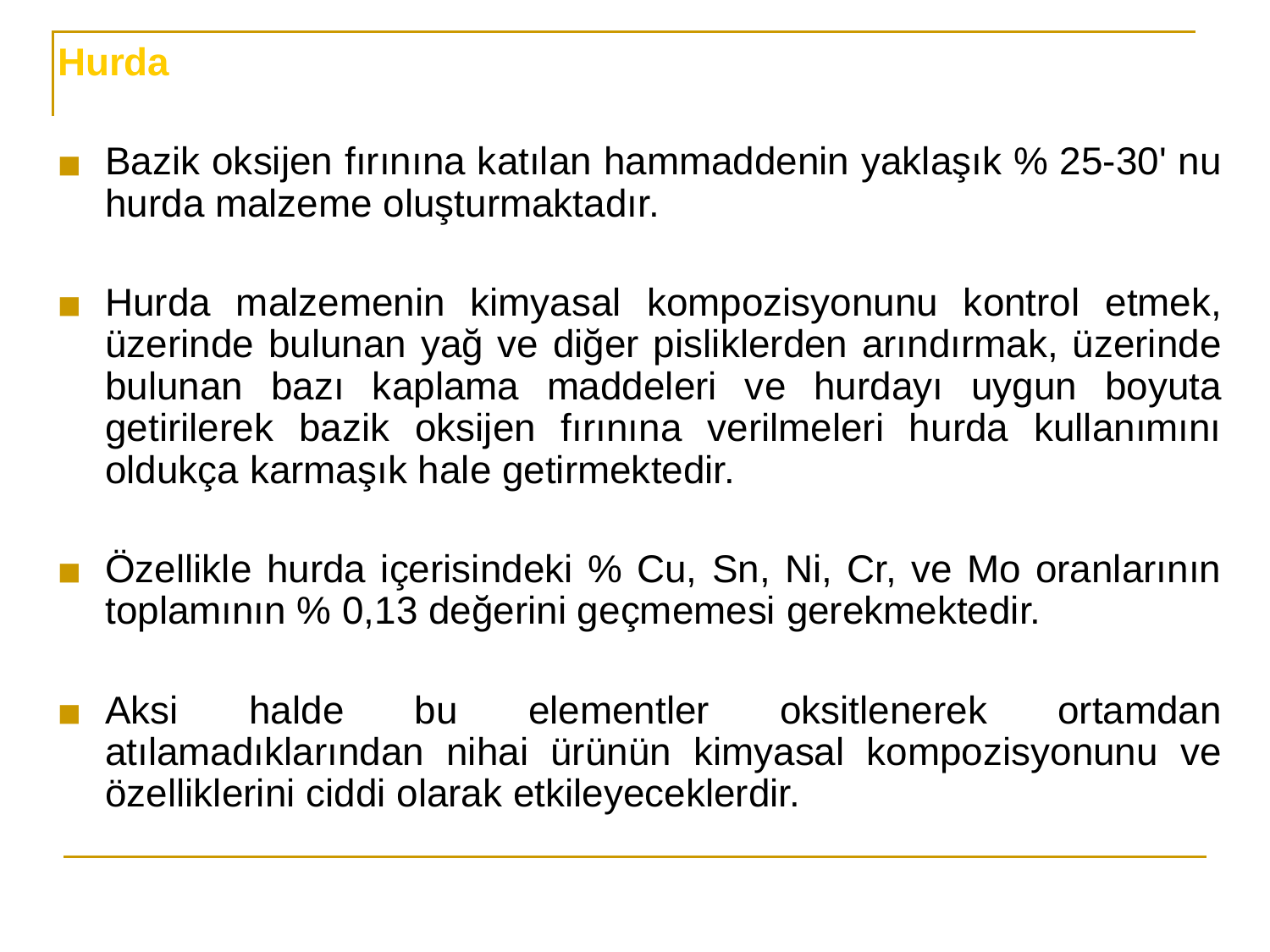

Hurda

Bazik oksijen fırınına katılan hammaddenin yaklaşık % 25-30' nu hurda malzeme oluşturmaktadır.

Hurda malzemenin kimyasal kompozisyonunu kontrol etmek, üzerinde bulunan yağ ve diğer pisliklerden arındırmak, üzerinde bulunan bazı kaplama maddeleri ve hurdayı uygun boyuta getirilerek bazik oksijen fırınına verilmeleri hurda kullanımını oldukça karmaşık hale getirmektedir.

Özellikle hurda içerisindeki % Cu, Sn, Ni, Cr, ve Mo oranlarının toplamının % 0,13 değerini geçmemesi gerekmektedir.

Aksi halde bu elementler oksitlenerek ortamdan atılamadıklarından nihai ürünün kimyasal kompozisyonunu ve özelliklerini ciddi olarak etkileyeceklerdir.